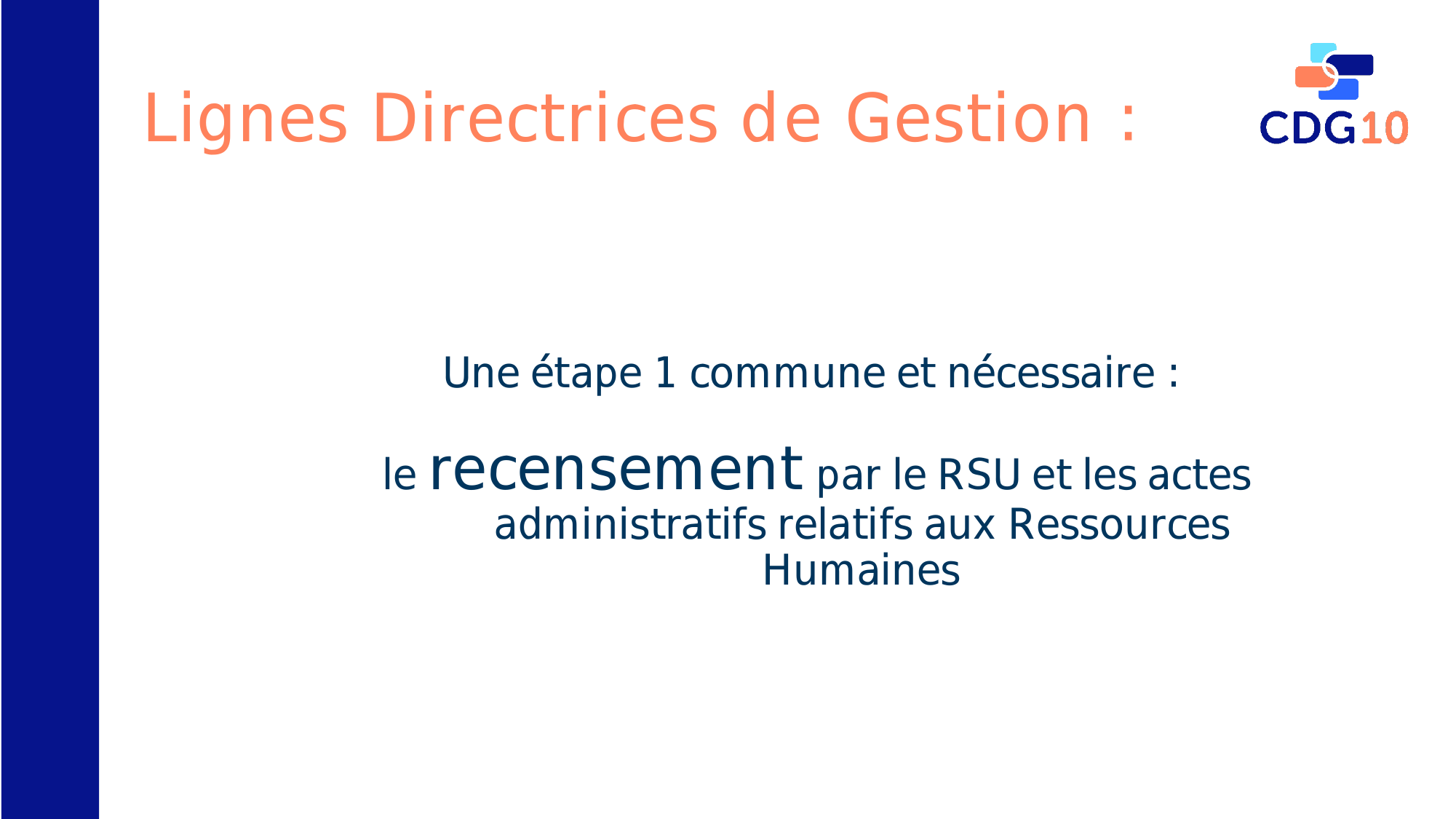

# Lignes Directrices de Gestion :
Une étape 1 commune et nécessaire :

le recensement par le RSU et les actes administratifs relatifs aux Ressources Humaines